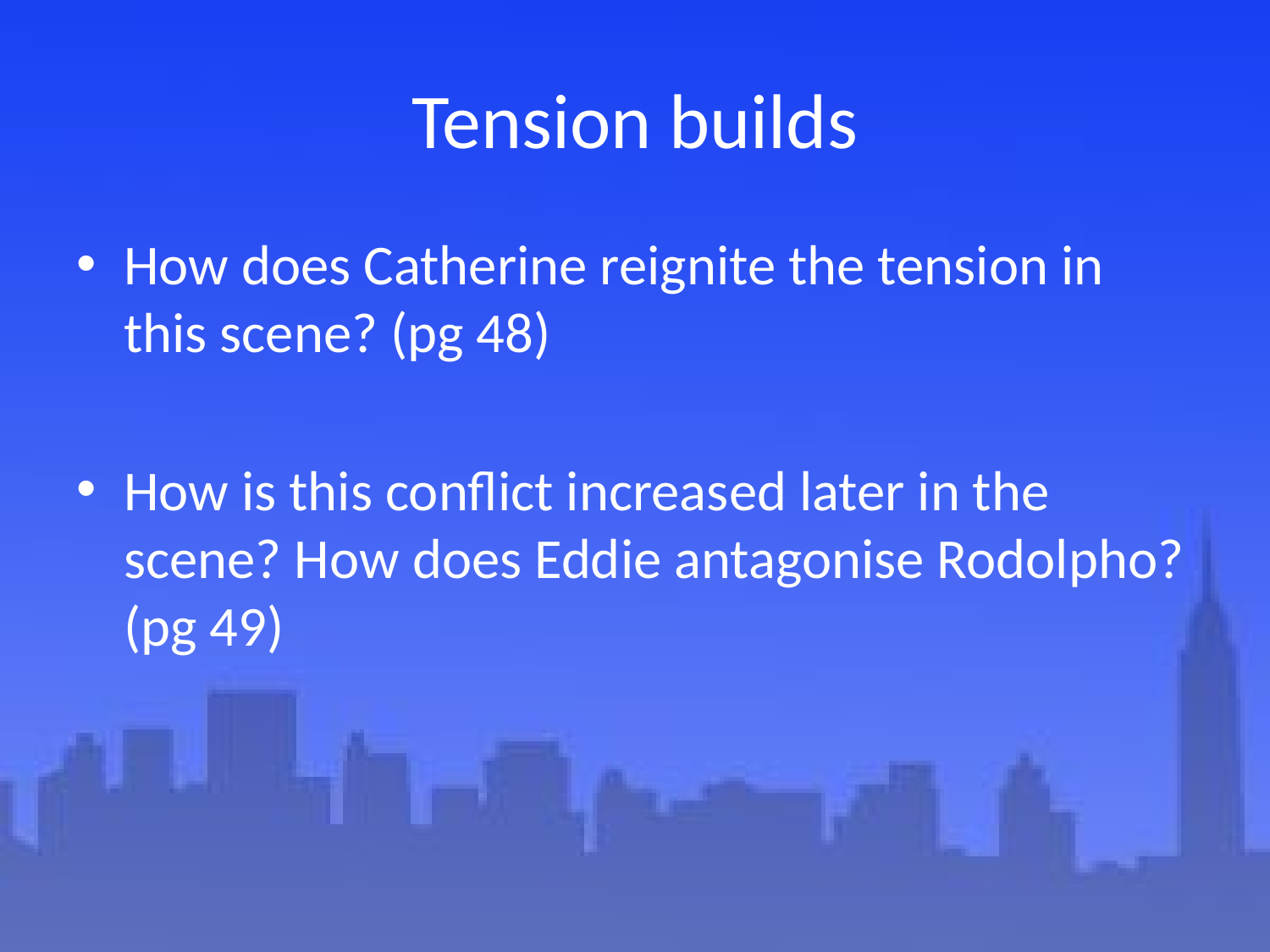

# Tension builds
How does Catherine reignite the tension in this scene? (pg 48)

How is this conflict increased later in the scene? How does Eddie antagonise Rodolpho? (pg 49)